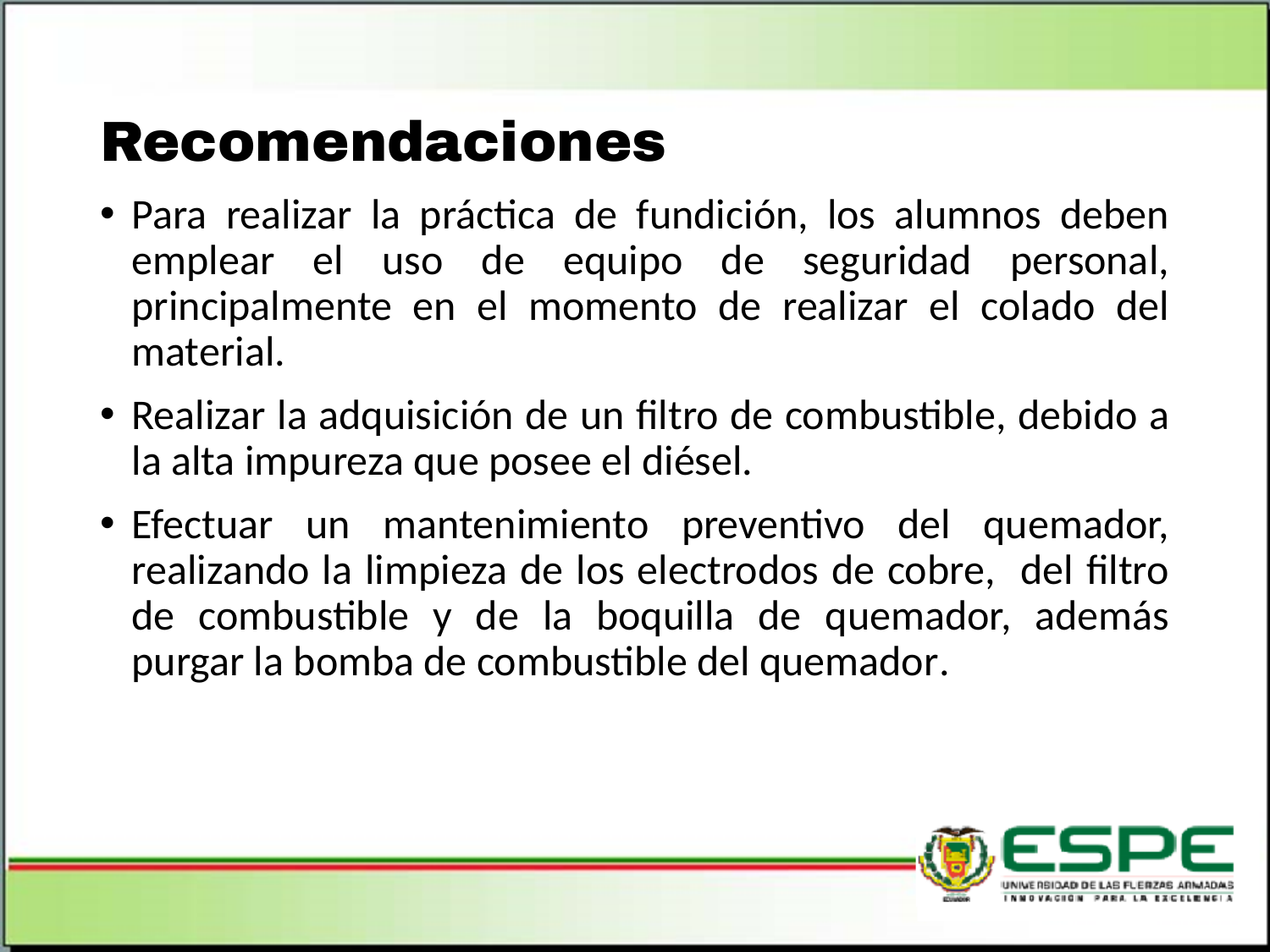

# Recomendaciones
Para realizar la práctica de fundición, los alumnos deben emplear el uso de equipo de seguridad personal, principalmente en el momento de realizar el colado del material.
Realizar la adquisición de un filtro de combustible, debido a la alta impureza que posee el diésel.
Efectuar un mantenimiento preventivo del quemador, realizando la limpieza de los electrodos de cobre,  del filtro de combustible y de la boquilla de quemador, además purgar la bomba de combustible del quemador.